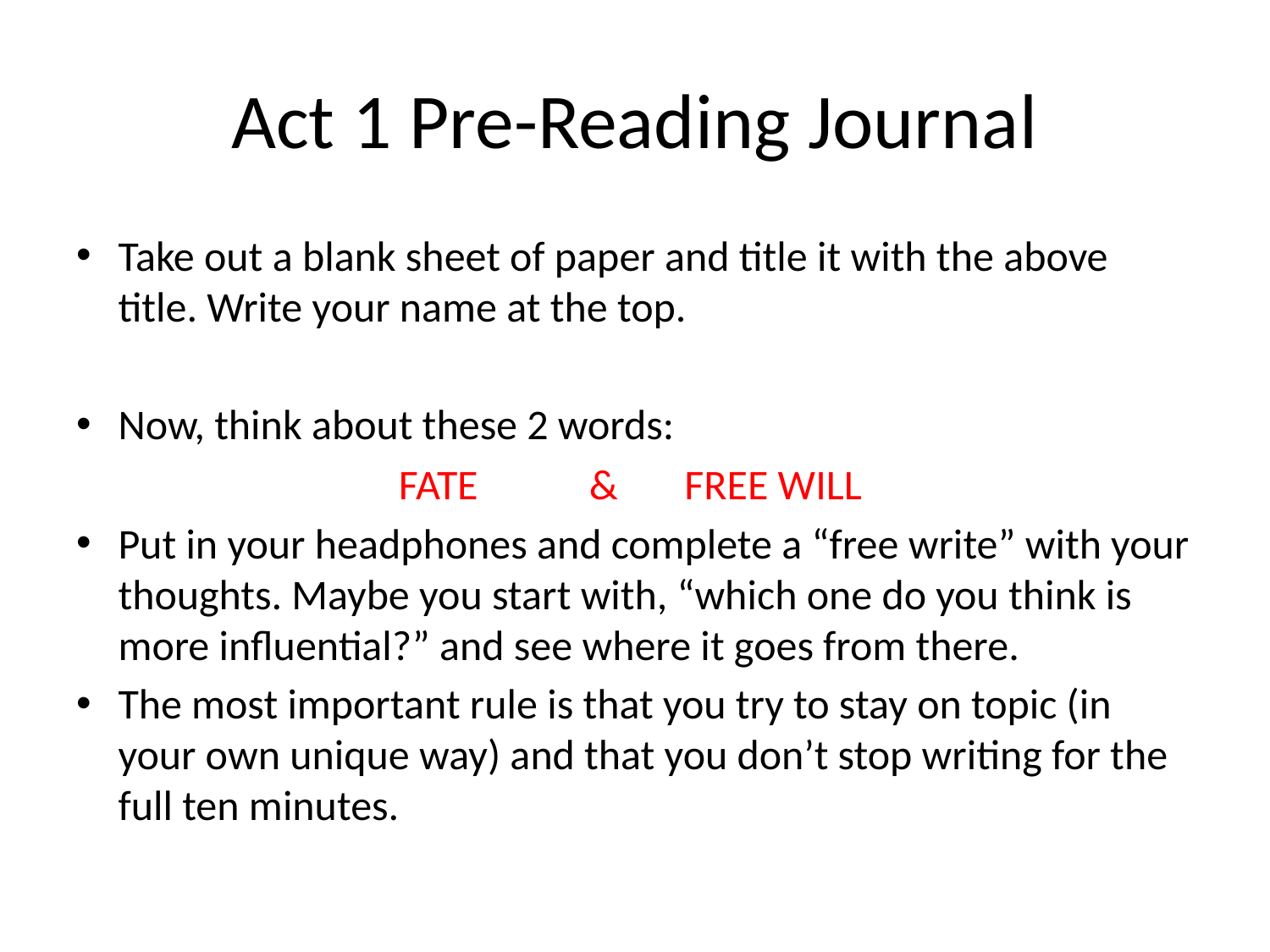

# Act 1 Pre-Reading Journal
Take out a blank sheet of paper and title it with the above title. Write your name at the top.

Now, think about these 2 words:
FATE		&	FREE WILL
Put in your headphones and complete a “free write” with your thoughts. Maybe you start with, “which one do you think is more influential?” and see where it goes from there.
The most important rule is that you try to stay on topic (in your own unique way) and that you don’t stop writing for the full ten minutes.